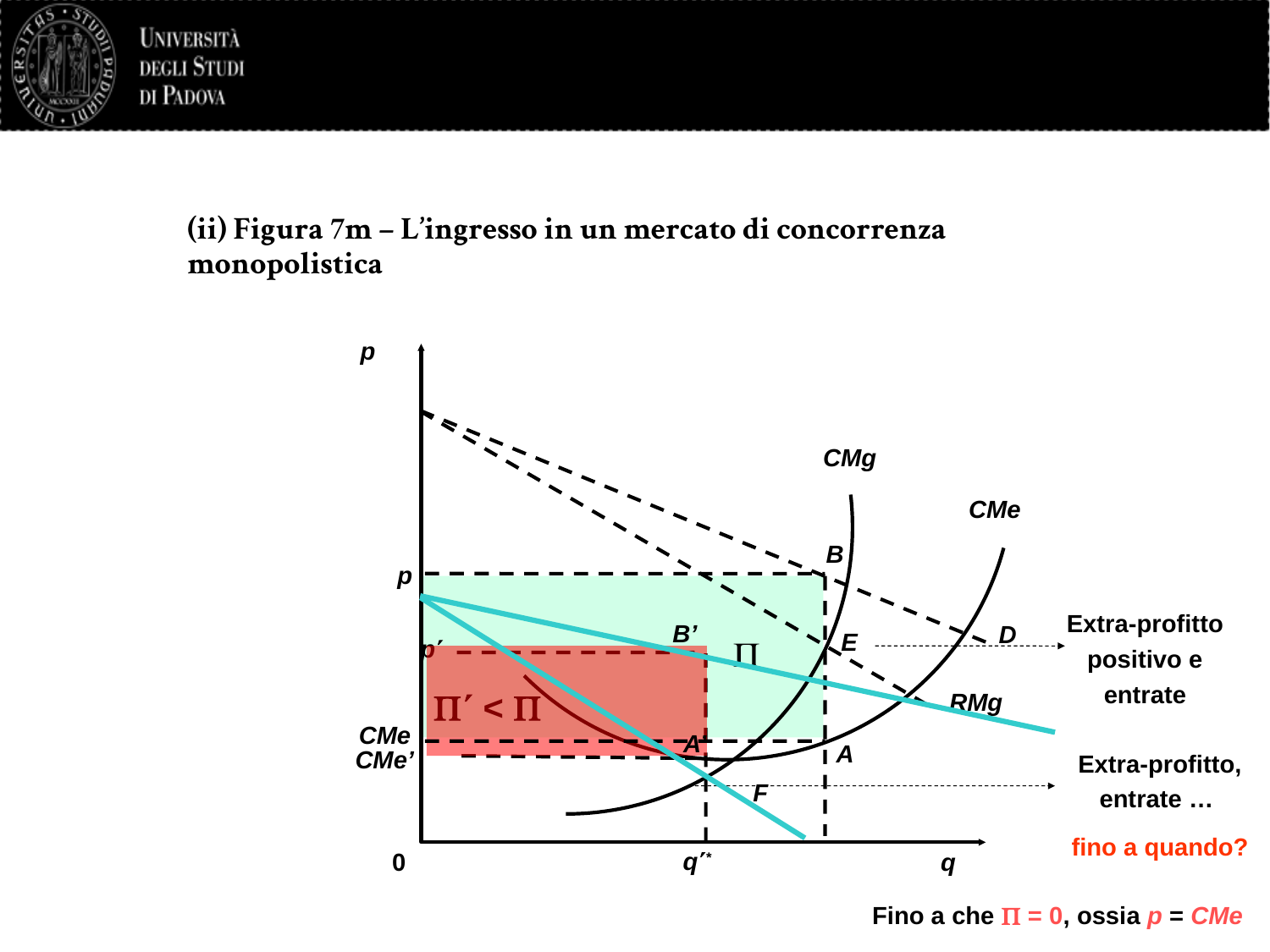

# (ii) Figura 7m – L’ingresso in un mercato di concorrenza monopolistica
 p

0
q

 D

 RMg
CMg

CMe
B
p

Π
Extra-profitto positivo e entrate

B’
E
 p′

q′*

Π′ < Π
CMe
A’
A
CMe’
Extra-profitto, entrate …
fino a quando?

F
39
Fino a che Π = 0, ossia p = CMe